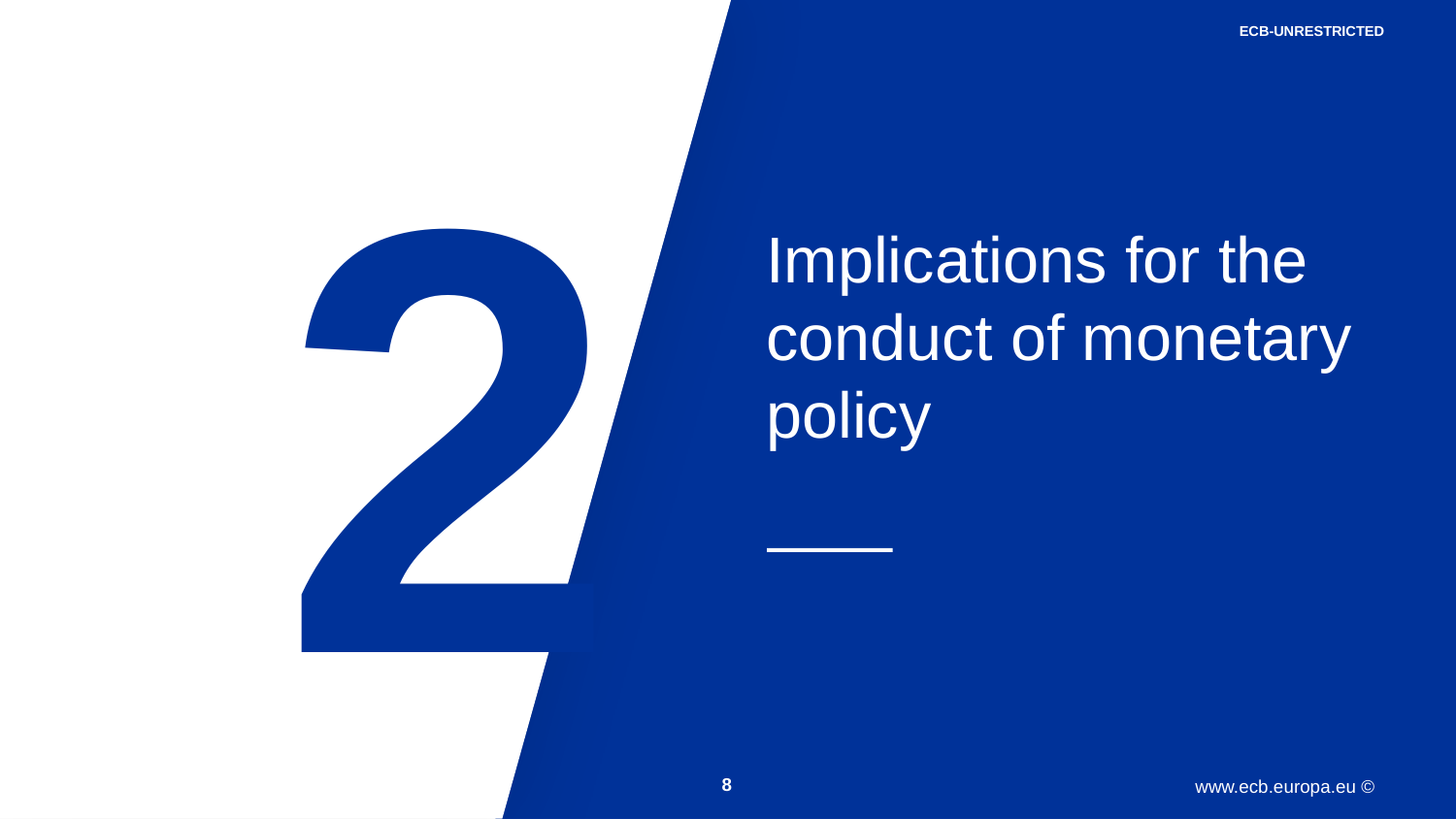

ECB-UNRESTRICTED

2

Implications for the conduct of monetary policy
8